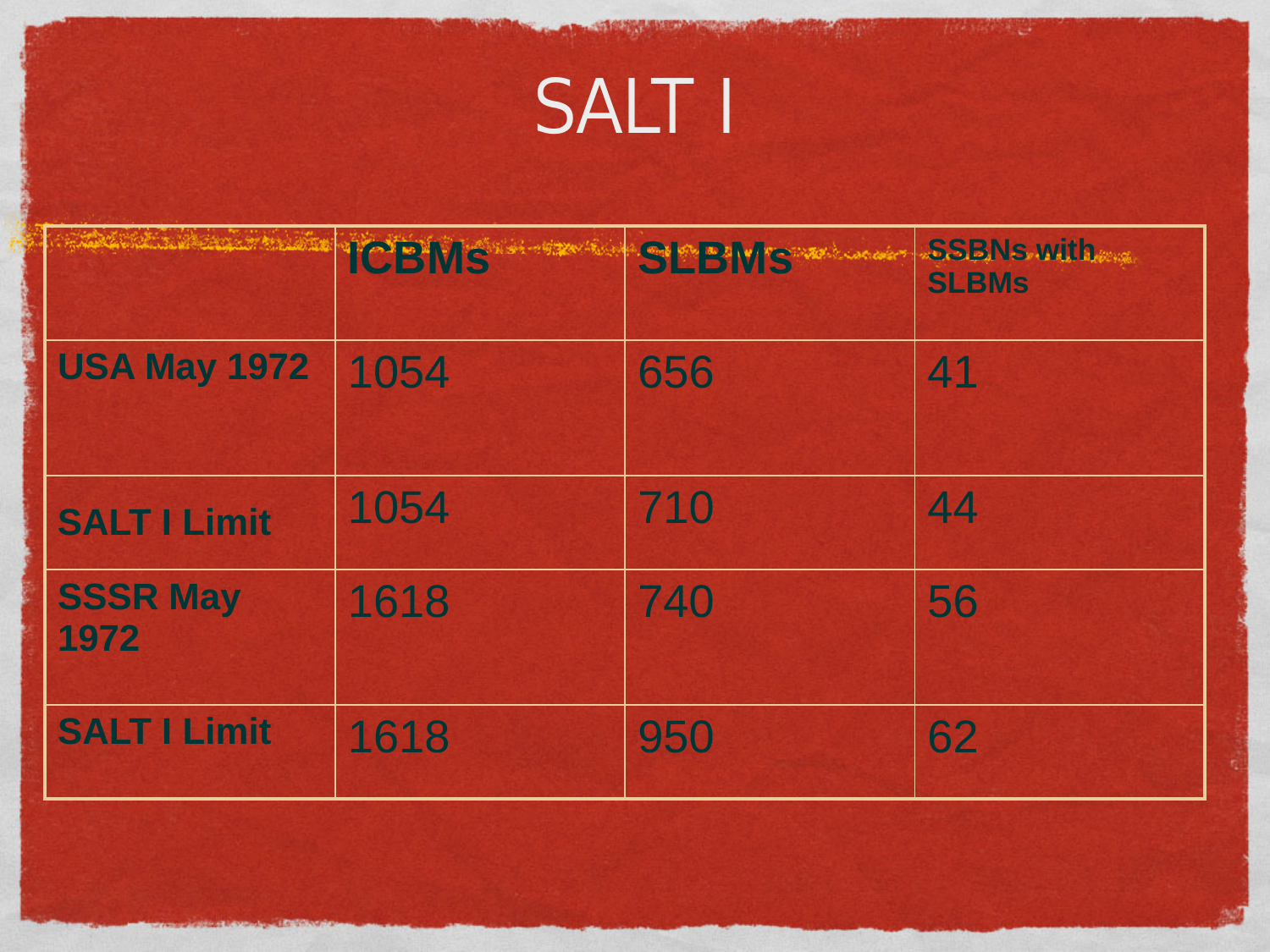

# SALT I
|  | ICBMs | SLBMs | SSBNs with SLBMs |
| --- | --- | --- | --- |
| USA May 1972 | 1054 | 656 | 41 |
| SALT I Limit | 1054 | 710 | 44 |
| SSSR May 1972 | 1618 | 740 | 56 |
| SALT I Limit | 1618 | 950 | 62 |